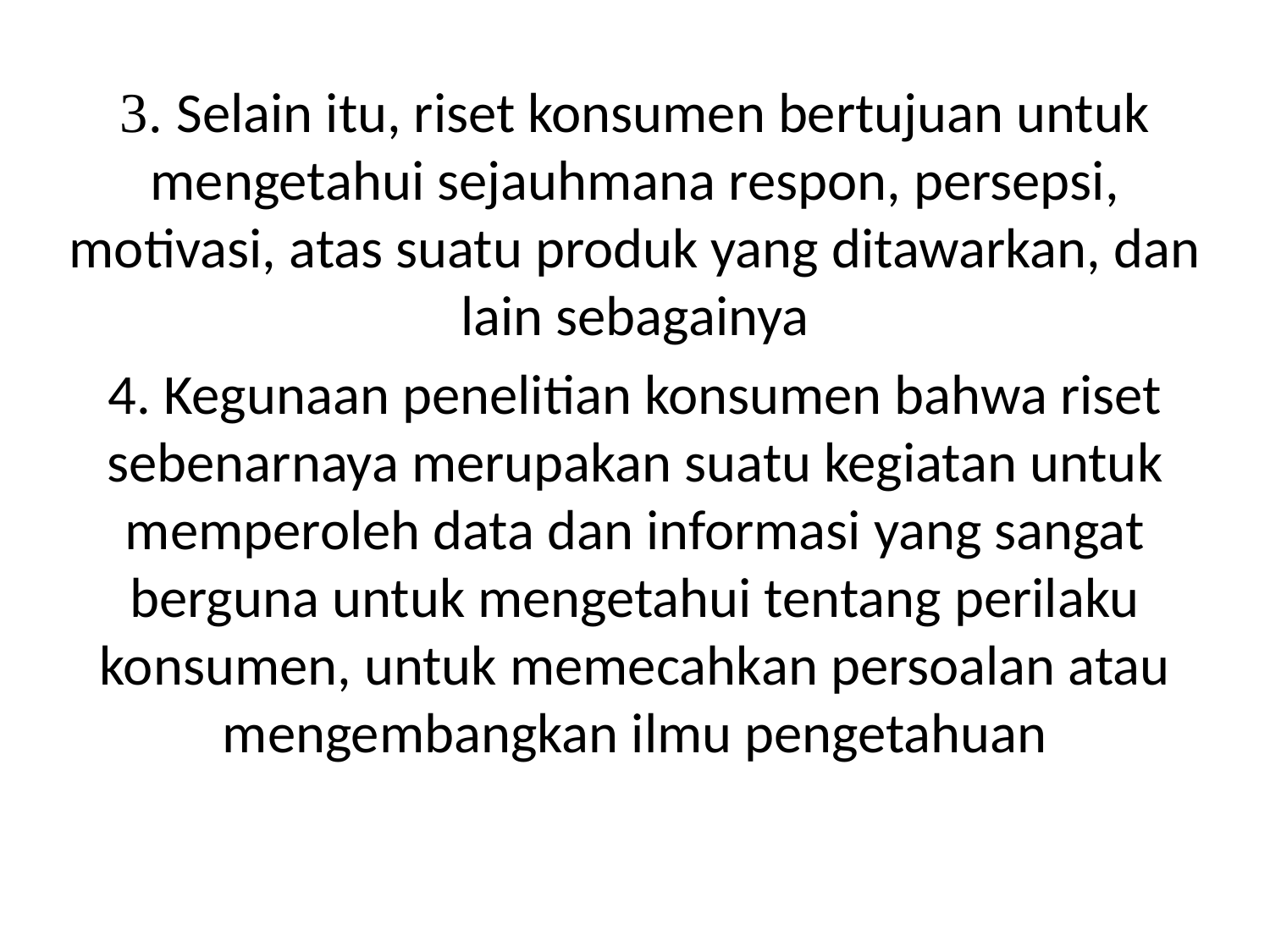

3. Selain itu, riset konsumen bertujuan untuk mengetahui sejauhmana respon, persepsi, motivasi, atas suatu produk yang ditawarkan, dan lain sebagainya
4. Kegunaan penelitian konsumen bahwa riset sebenarnaya merupakan suatu kegiatan untuk memperoleh data dan informasi yang sangat berguna untuk mengetahui tentang perilaku konsumen, untuk memecahkan persoalan atau mengembangkan ilmu pengetahuan